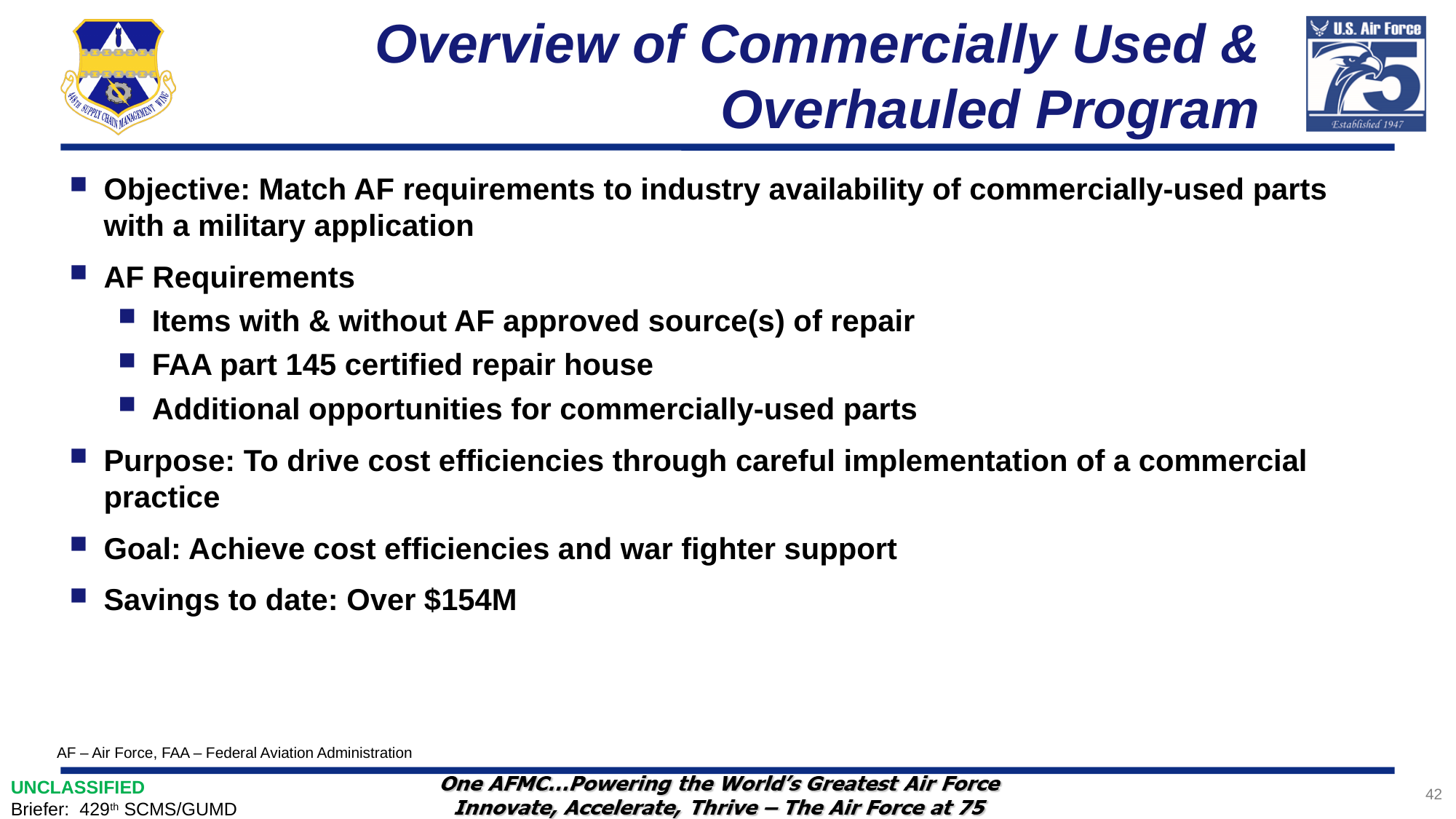

# Overview of Commercially Used & Overhauled Program
Objective: Match AF requirements to industry availability of commercially-used parts with a military application
AF Requirements
Items with & without AF approved source(s) of repair
FAA part 145 certified repair house
Additional opportunities for commercially-used parts
Purpose: To drive cost efficiencies through careful implementation of a commercial practice
Goal: Achieve cost efficiencies and war fighter support
Savings to date: Over $154M
AF – Air Force, FAA – Federal Aviation Administration
42